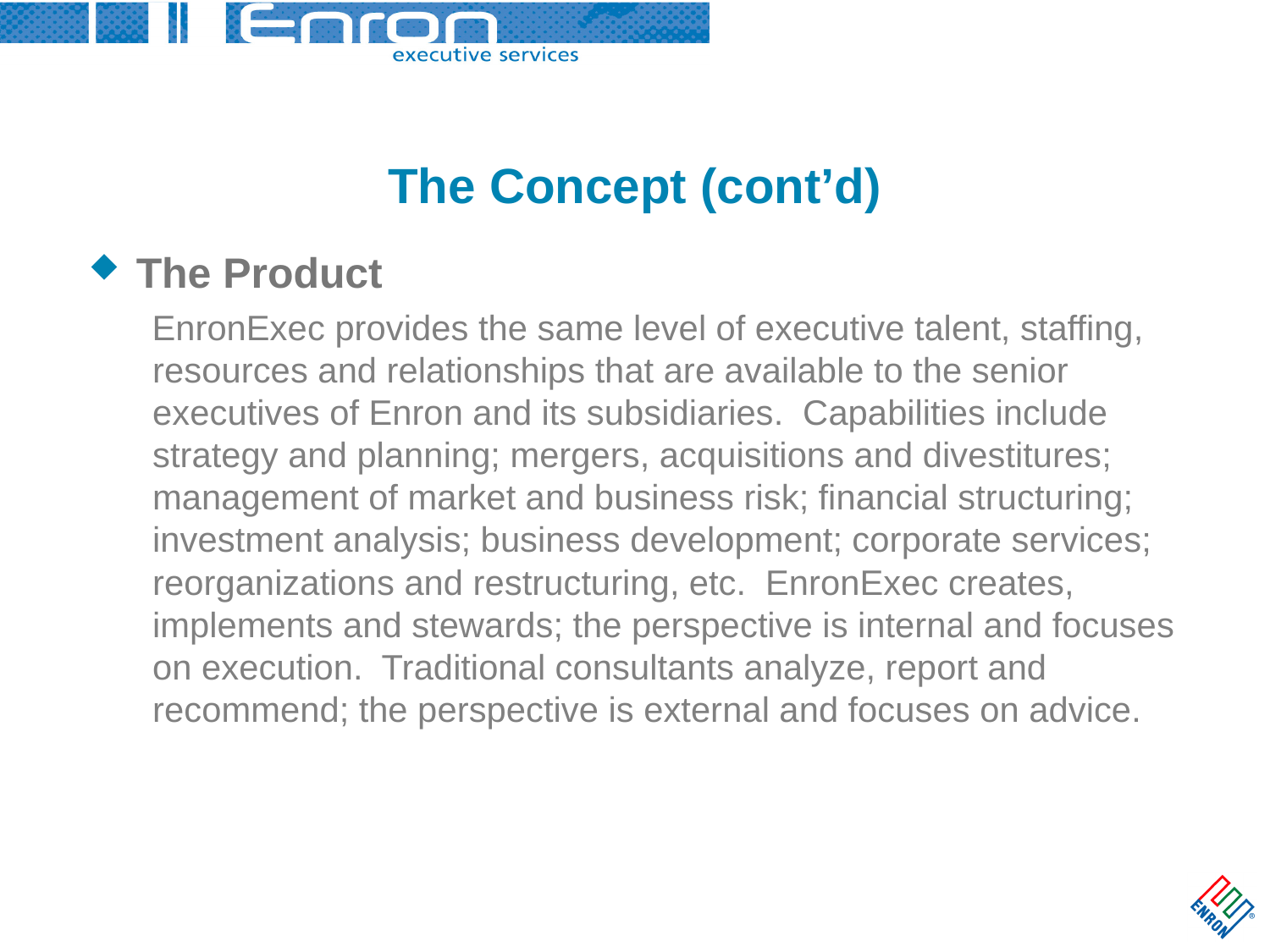

# The Concept (cont’d)
The Product
EnronExec provides the same level of executive talent, staffing, resources and relationships that are available to the senior executives of Enron and its subsidiaries.  Capabilities include strategy and planning; mergers, acquisitions and divestitures; management of market and business risk; financial structuring; investment analysis; business development; corporate services; reorganizations and restructuring, etc.  EnronExec creates, implements and stewards; the perspective is internal and focuses on execution.  Traditional consultants analyze, report and recommend; the perspective is external and focuses on advice.